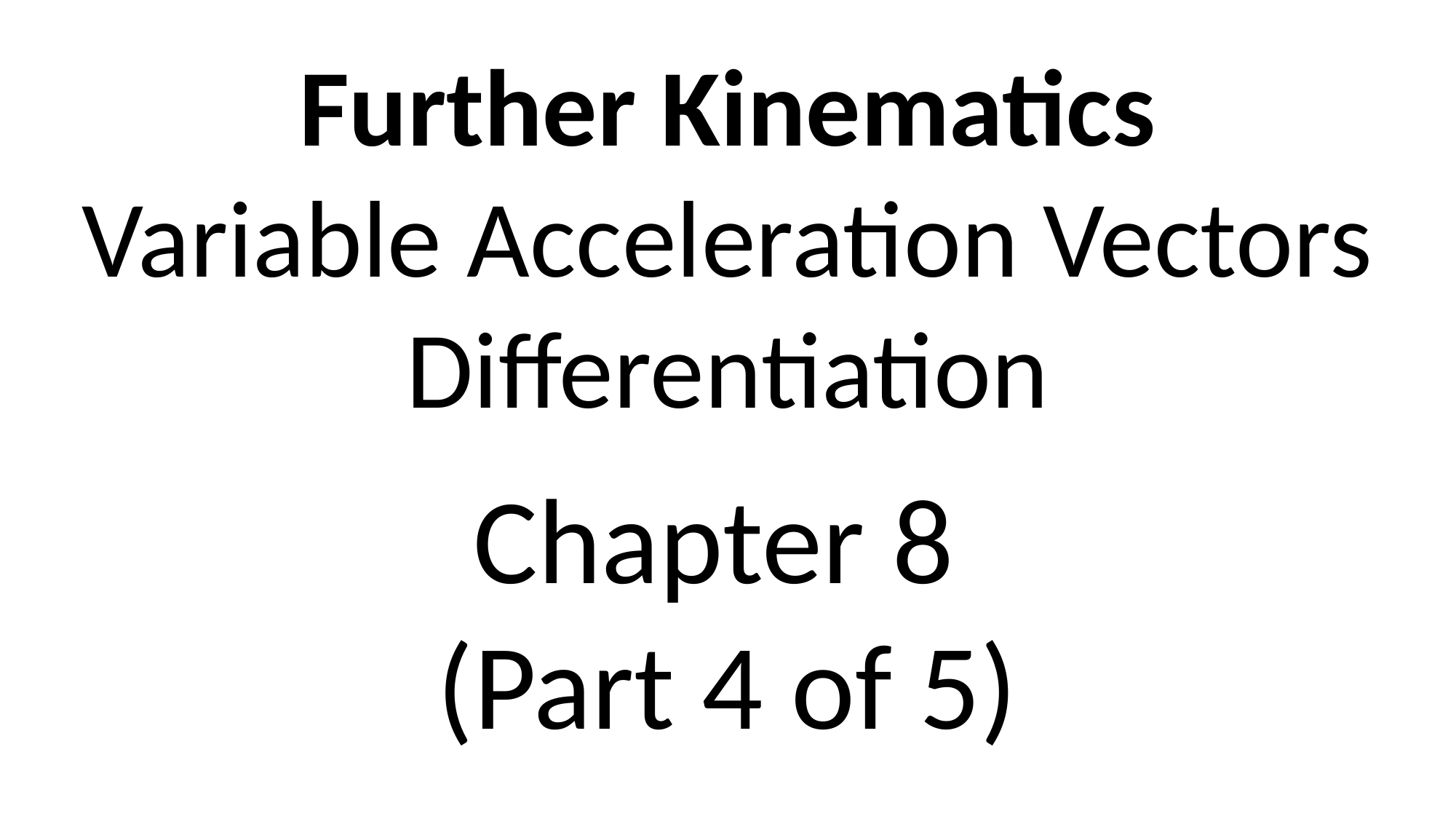

Further Kinematics
Variable Acceleration Vectors Differentiation

Chapter 8
(Part 4 of 5)